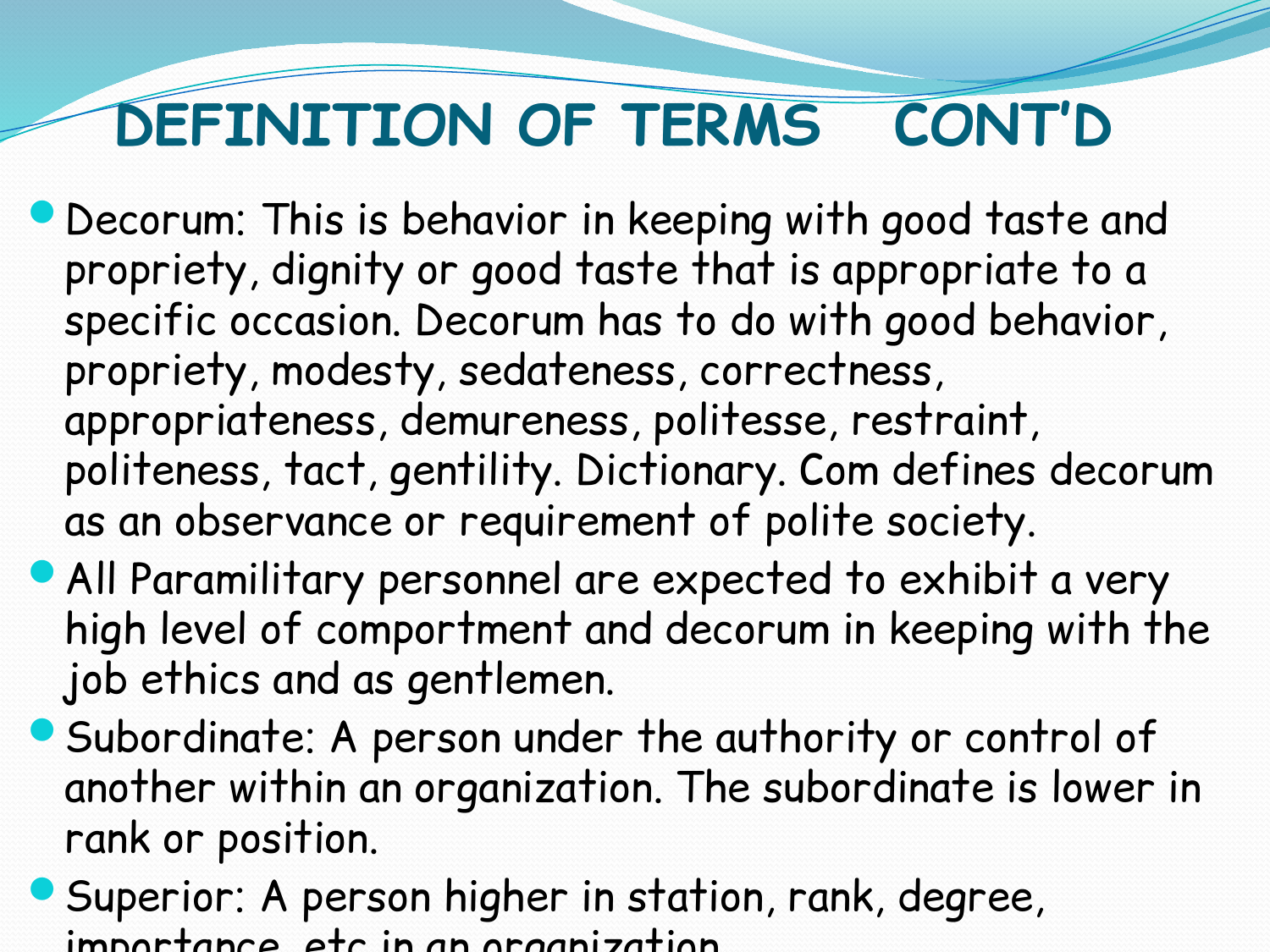

# DEFINITION OF TERMS   CONT’D
Decorum: This is behavior in keeping with good taste and propriety, dignity or good taste that is appropriate to a specific occasion. Decorum has to do with good behavior, propriety, modesty, sedateness, correctness, appropriateness, demureness, politesse, restraint, politeness, tact, gentility. Dictionary. Com defines decorum as an observance or requirement of polite society.
All Paramilitary personnel are expected to exhibit a very high level of comportment and decorum in keeping with the job ethics and as gentlemen.
Subordinate: A person under the authority or control of another within an organization. The subordinate is lower in rank or position.
Superior: A person higher in station, rank, degree, importance, etc in an organization.